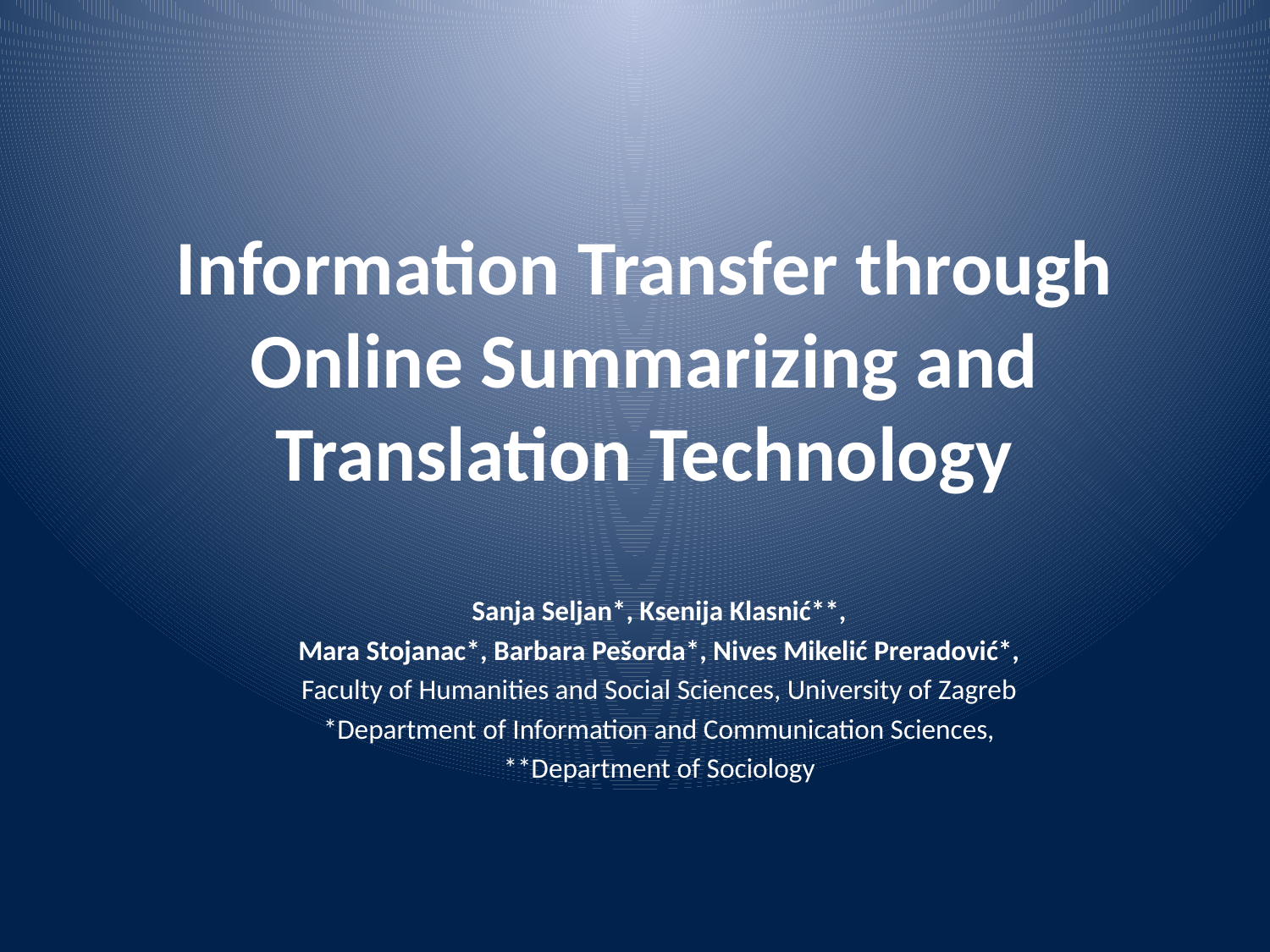

# Information Transfer through Online Summarizing and Translation Technology
Sanja Seljan*, Ksenija Klasnić**,
Mara Stojanac*, Barbara Pešorda*, Nives Mikelić Preradović*,
Faculty of Humanities and Social Sciences, University of Zagreb
*Department of Information and Communication Sciences,
**Department of Sociology